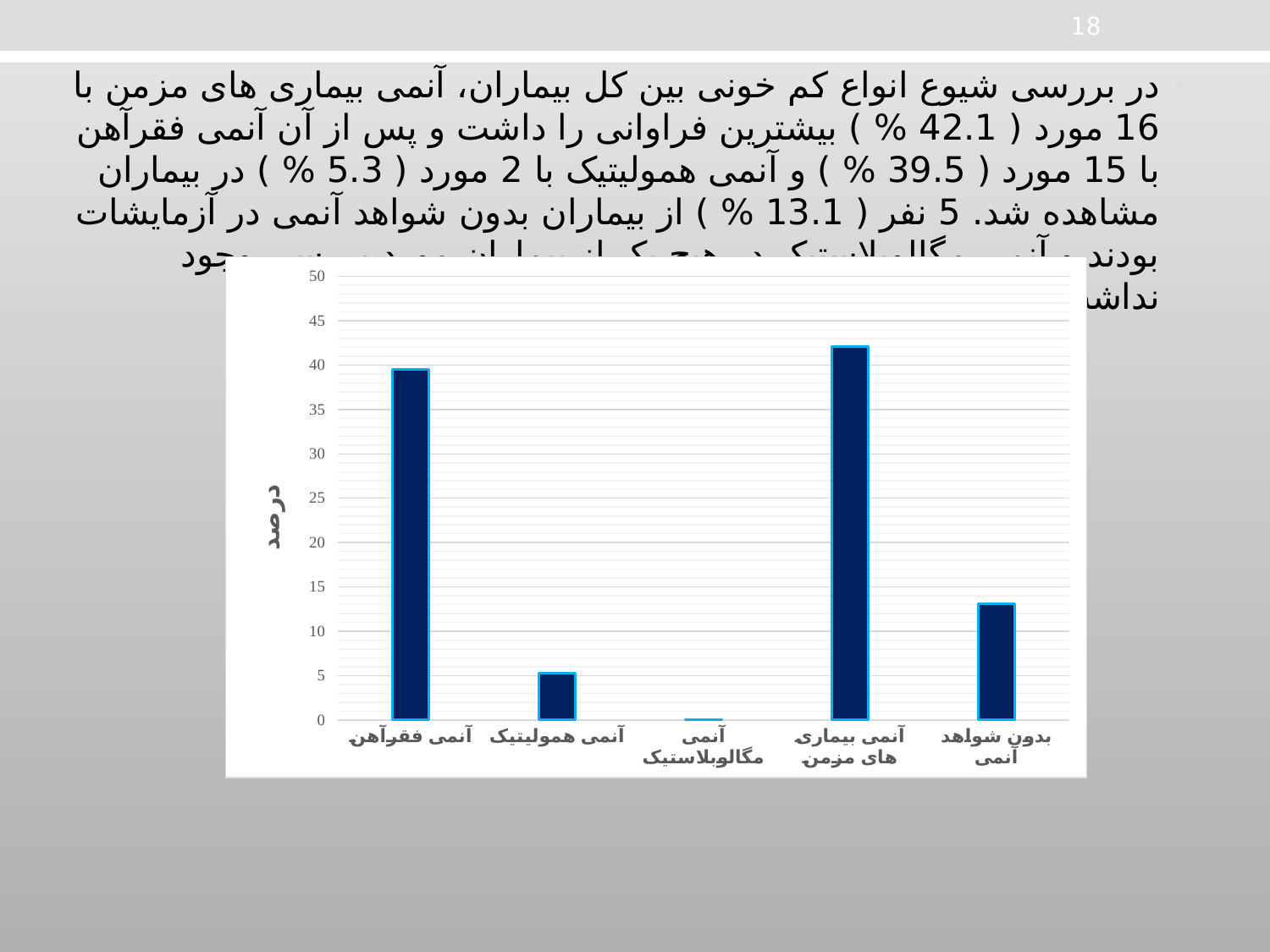

18
در بررسی شیوع انواع کم خونی بین کل بیماران، آنمی بیماری های مزمن با 16 مورد ( 42.1 % ) بیشترین فراوانی را داشت و پس از آن آنمی فقرآهن با 15 مورد ( 39.5 % ) و آنمی همولیتیک با 2 مورد ( 5.3 % ) در بیماران مشاهده شد. 5 نفر ( 13.1 % ) از بیماران بدون شواهد آنمی در آزمایشات بودند و آنمی مگالوبلاستیک در هیچ یک از بیماران مورد بررسی وجود نداشت.

### Chart

| Category | توزیع جنسیتی |
|---|---|
| آنمی فقرآهن | 39.5 |
| آنمی همولیتیک | 5.3 |
| آنمی مگالوبلاستیک | 0.0 |
| آنمی بیماری های مزمن | 42.1 |
| بدون شواهد آنمی | 13.1 |